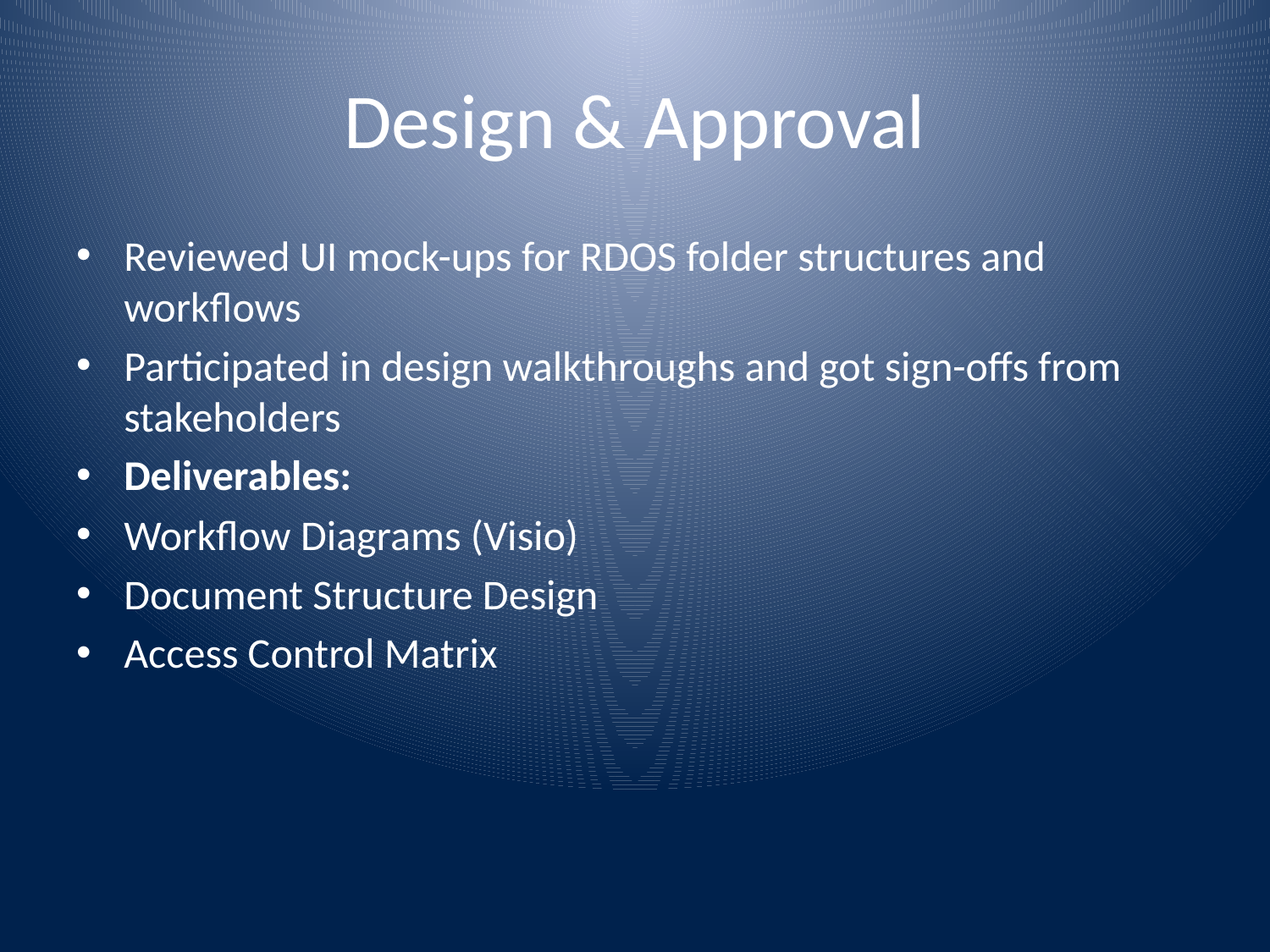

# Design & Approval
Reviewed UI mock-ups for RDOS folder structures and workflows
Participated in design walkthroughs and got sign-offs from stakeholders
Deliverables:
Workflow Diagrams (Visio)
Document Structure Design
Access Control Matrix